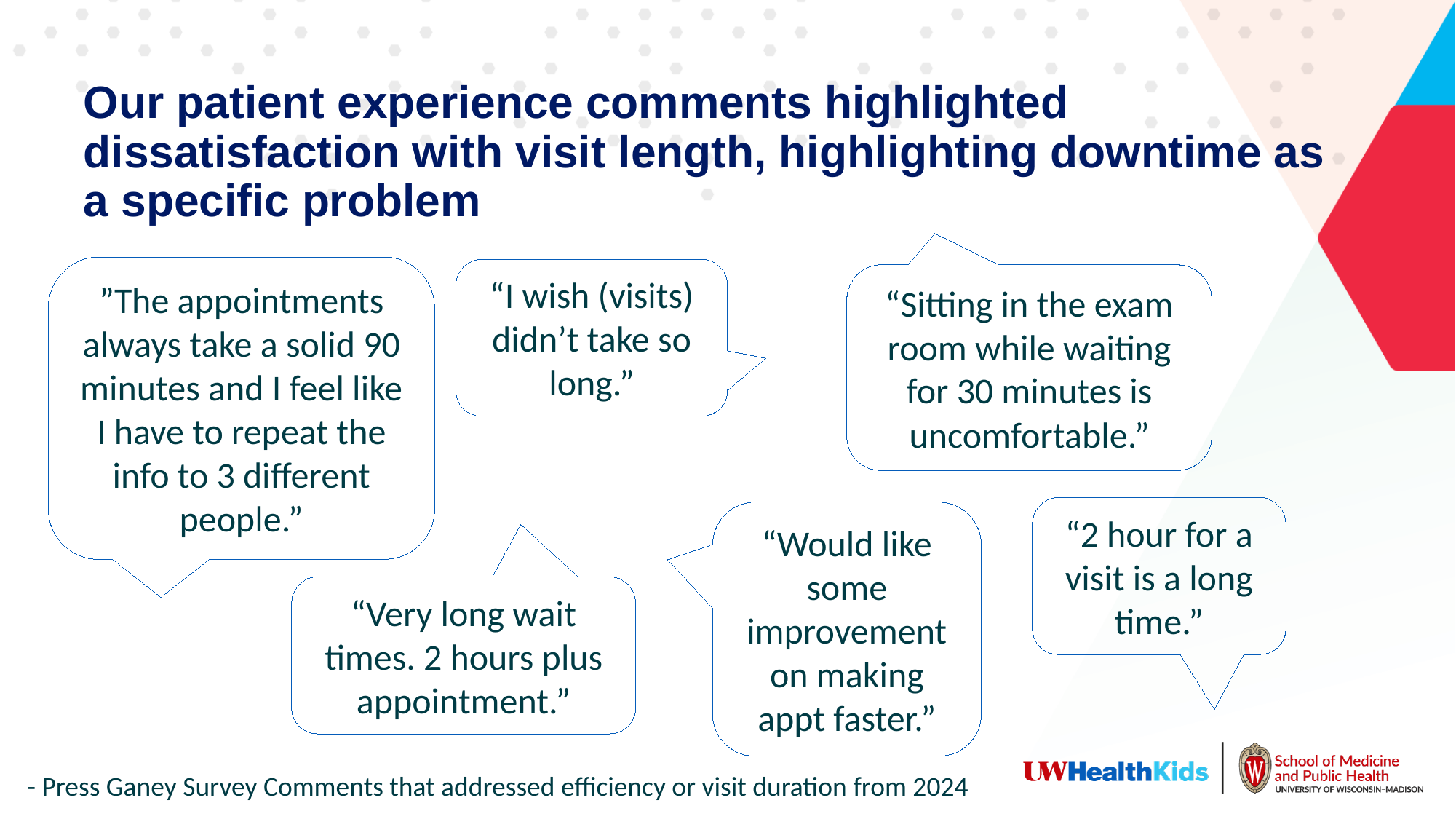

# Our patient experience comments highlighted dissatisfaction with visit length, highlighting downtime as a specific problem
”The appointments always take a solid 90 minutes and I feel like I have to repeat the info to 3 different people.”
“I wish (visits) didn’t take so long.”
“Sitting in the exam room while waiting for 30 minutes is uncomfortable.”
“2 hour for a visit is a long time.”
“Would like some improvement on making appt faster.”
“Very long wait times. 2 hours plus appointment.”
- Press Ganey Survey Comments that addressed efficiency or visit duration from 2024